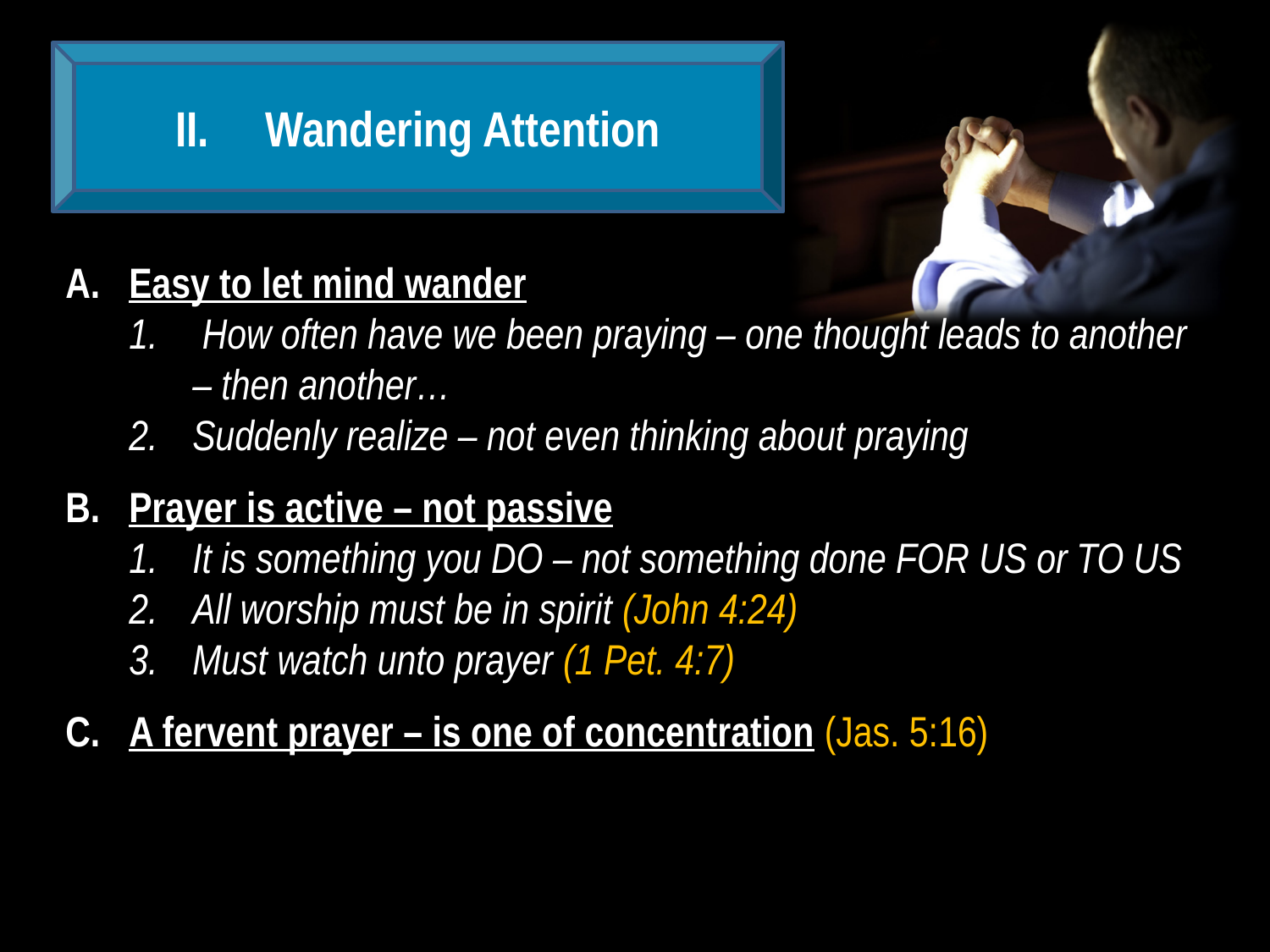

Wandering Attention
Easy to let mind wander
 How often have we been praying – one thought leads to another – then another…
Suddenly realize – not even thinking about praying

Prayer is active – not passive
It is something you DO – not something done FOR US or TO US
All worship must be in spirit (John 4:24)
Must watch unto prayer (1 Pet. 4:7)

A fervent prayer – is one of concentration (Jas. 5:16)